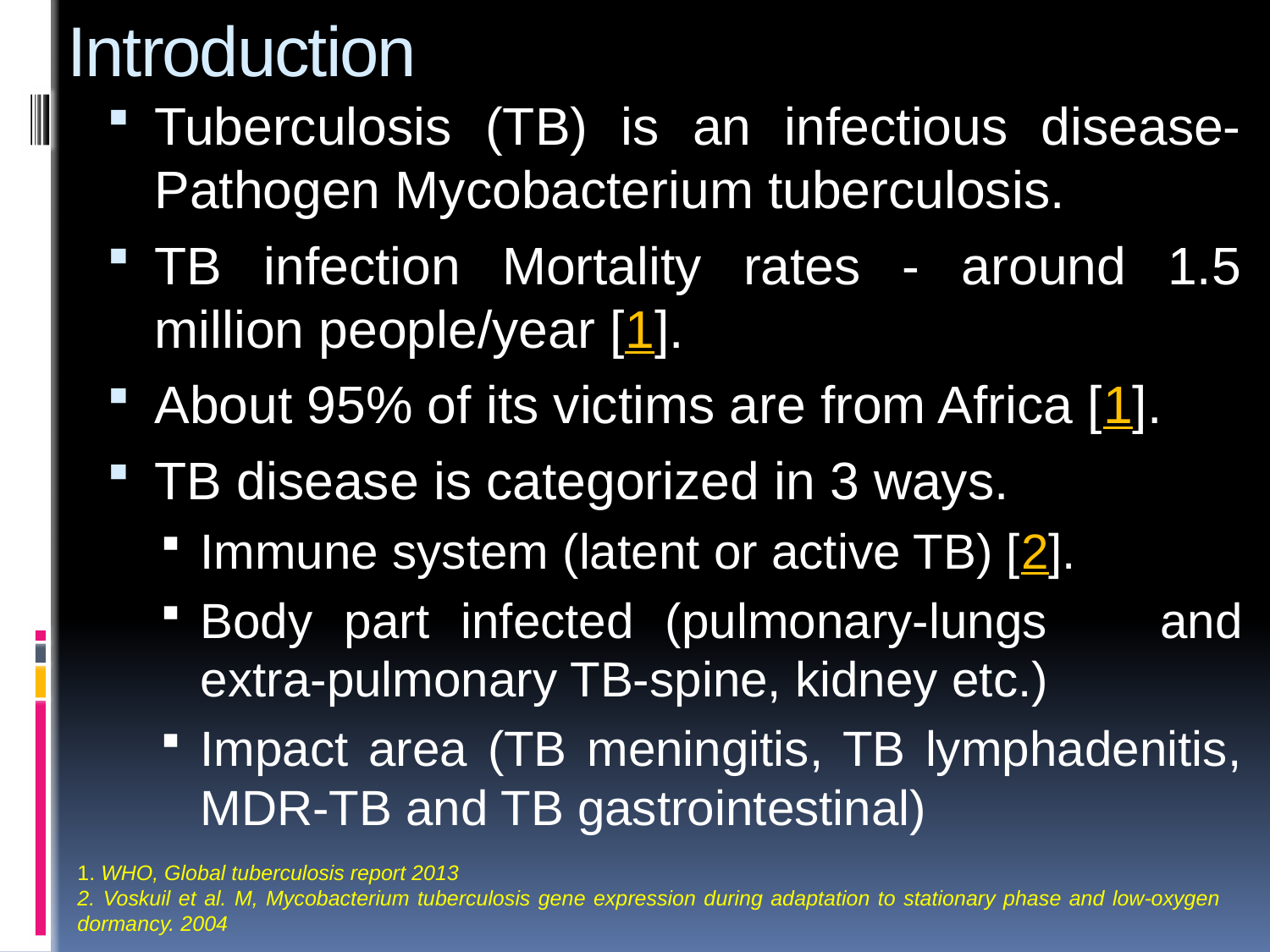

# Introduction
Tuberculosis (TB) is an infectious disease- Pathogen Mycobacterium tuberculosis.
TB infection Mortality rates - around 1.5 million people/year [1].
About 95% of its victims are from Africa [1].
TB disease is categorized in 3 ways.
Immune system (latent or active TB) [2].
Body part infected (pulmonary-lungs 	and extra-pulmonary TB-spine, kidney etc.)
Impact area (TB meningitis, TB lymphadenitis, MDR-TB and TB gastrointestinal)

1. WHO, Global tuberculosis report 2013
2. Voskuil et al. M, Mycobacterium tuberculosis gene expression during adaptation to stationary phase and low-oxygen dormancy. 2004